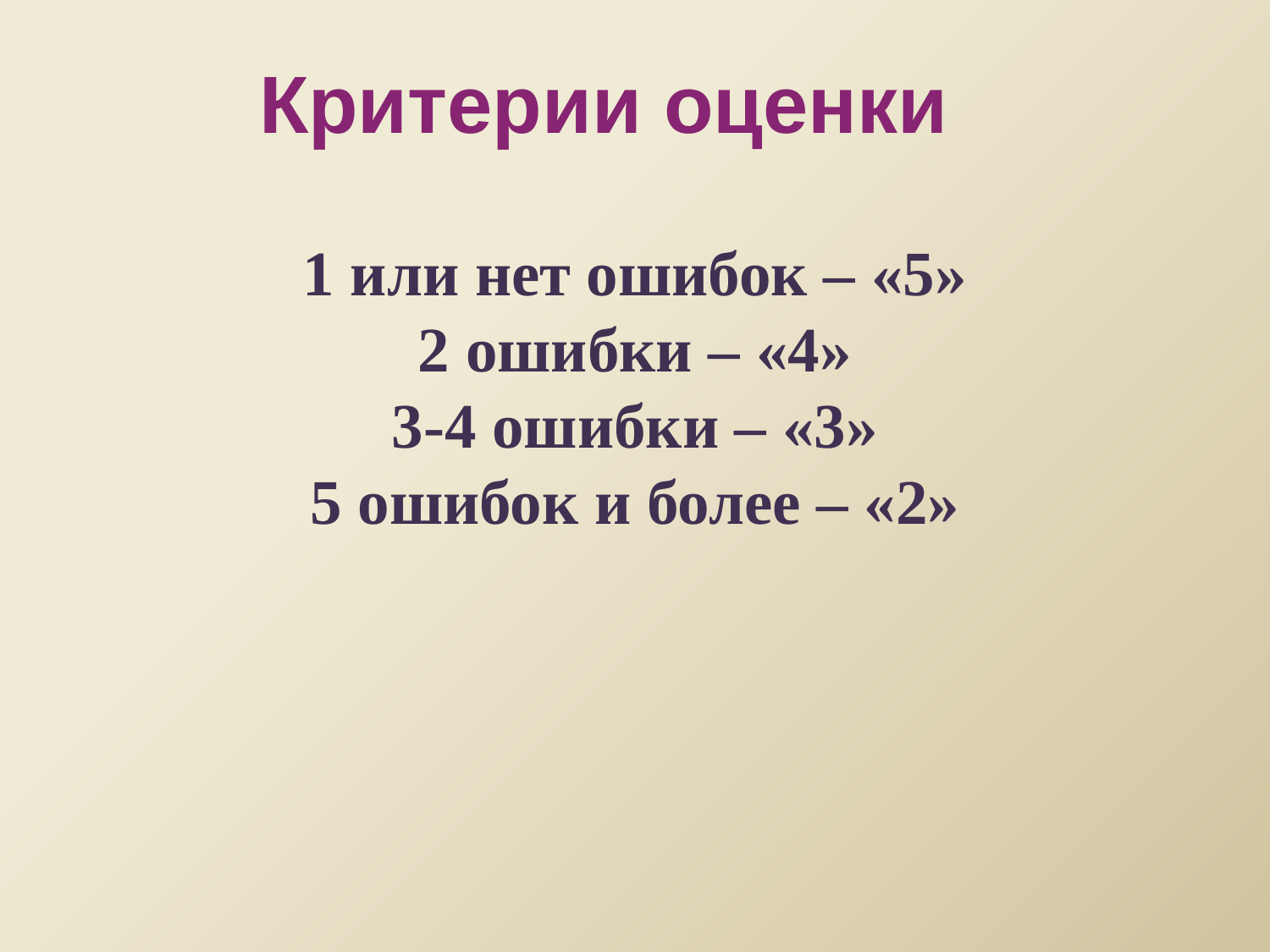

Критерии оценки
1 или нет ошибок – «5»
2 ошибки – «4»
3-4 ошибки – «3»
5 ошибок и более – «2»